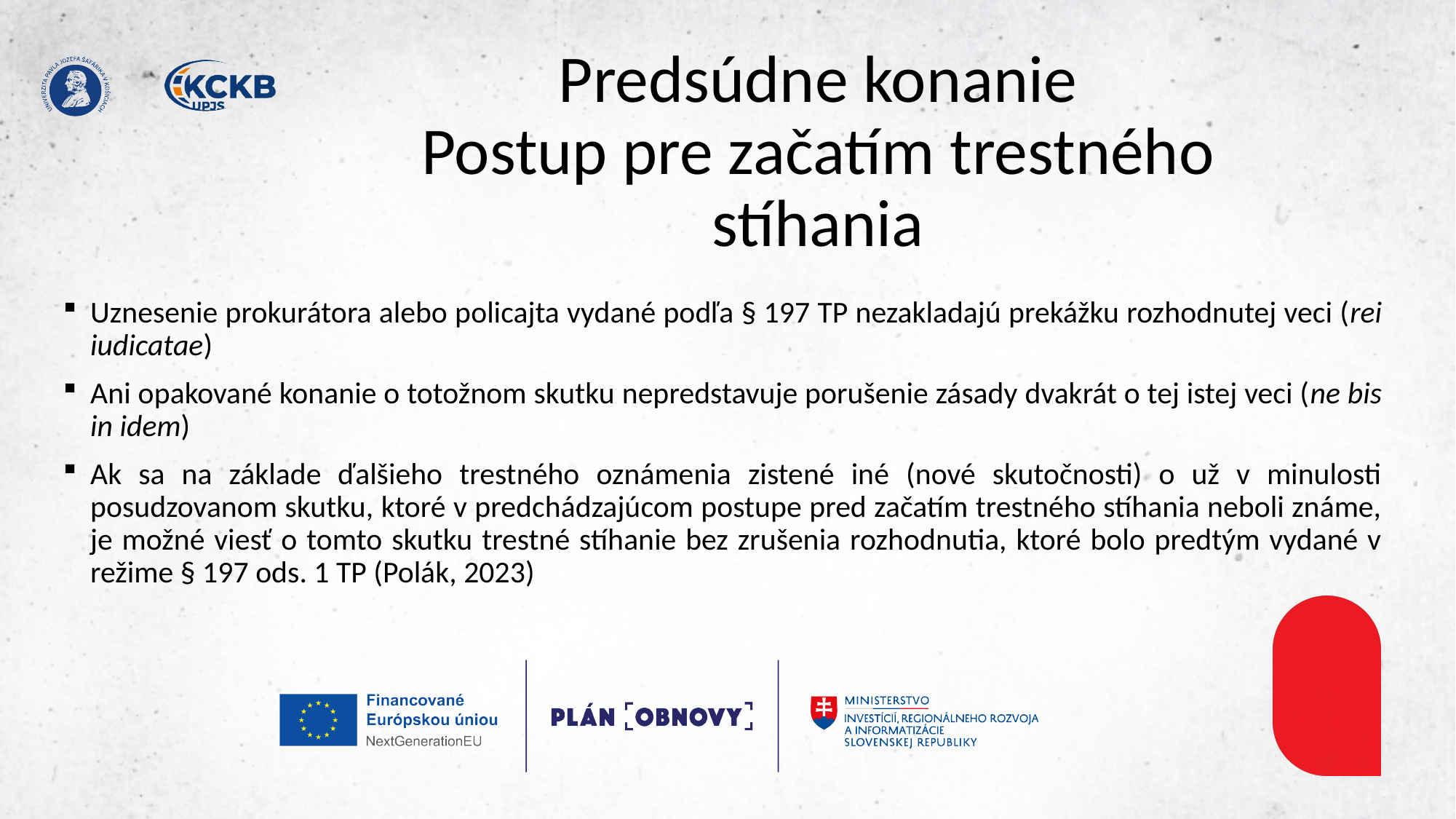

# Predsúdne konanie Postup pre začatím trestného stíhania
Uznesenie prokurátora alebo policajta vydané podľa § 197 TP nezakladajú prekážku rozhodnutej veci (rei iudicatae)
Ani opakované konanie o totožnom skutku nepredstavuje porušenie zásady dvakrát o tej istej veci (ne bis in idem)
Ak sa na základe ďalšieho trestného oznámenia zistené iné (nové skutočnosti) o už v minulosti posudzovanom skutku, ktoré v predchádzajúcom postupe pred začatím trestného stíhania neboli známe, je možné viesť o tomto skutku trestné stíhanie bez zrušenia rozhodnutia, ktoré bolo predtým vydané v režime § 197 ods. 1 TP (Polák, 2023)